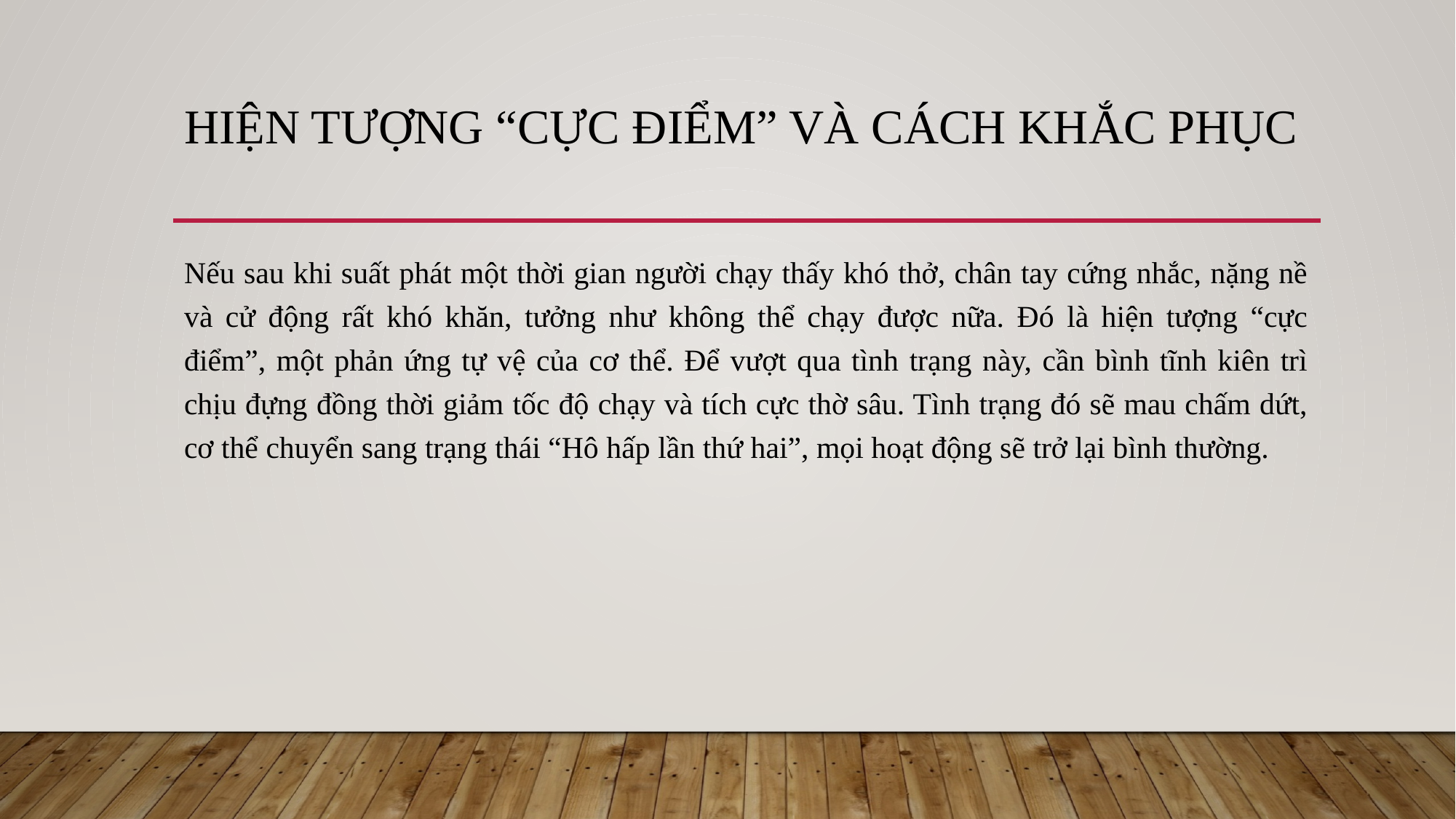

# Hiện tượng “cực điểm” và cách khắc phục
Nếu sau khi suất phát một thời gian người chạy thấy khó thở, chân tay cứng nhắc, nặng nề và cử động rất khó khăn, tưởng như không thể chạy được nữa. Đó là hiện tượng “cực điểm”, một phản ứng tự vệ của cơ thể. Để vượt qua tình trạng này, cần bình tĩnh kiên trì chịu đựng đồng thời giảm tốc độ chạy và tích cực thờ sâu. Tình trạng đó sẽ mau chấm dứt, cơ thể chuyển sang trạng thái “Hô hấp lần thứ hai”, mọi hoạt động sẽ trở lại bình thường.